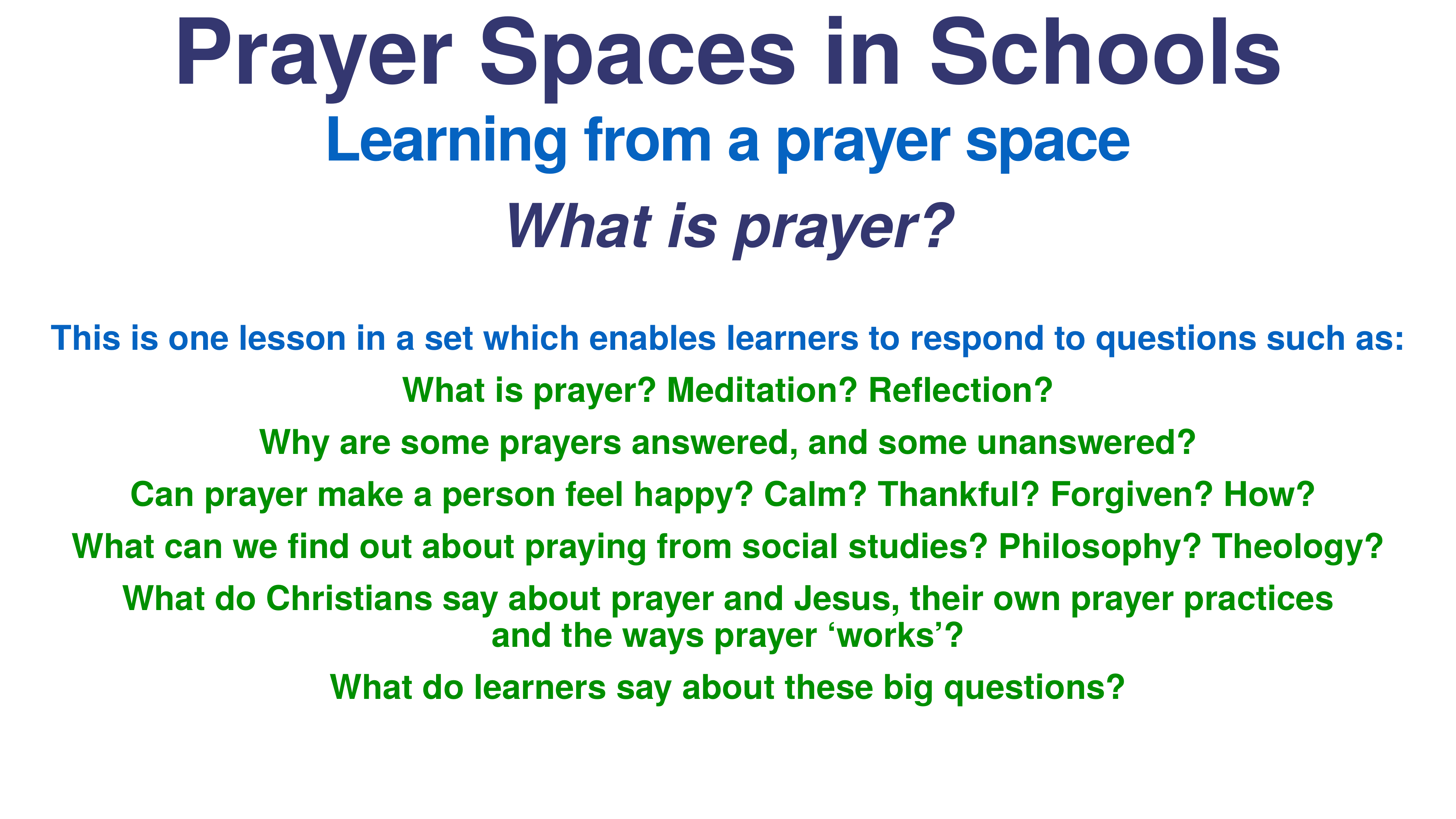

# Prayer Spaces in Schools
Learning from a prayer space
What is prayer?
This is one lesson in a set which enables learners to respond to questions such as:
What is prayer? Meditation? Reflection?
Why are some prayers answered, and some unanswered?
Can prayer make a person feel happy? Calm? Thankful? Forgiven? How?
What can we find out about praying from social studies? Philosophy? Theology?
What do Christians say about prayer and Jesus, their own prayer practices
and the ways prayer ‘works’?
What do learners say about these big questions?